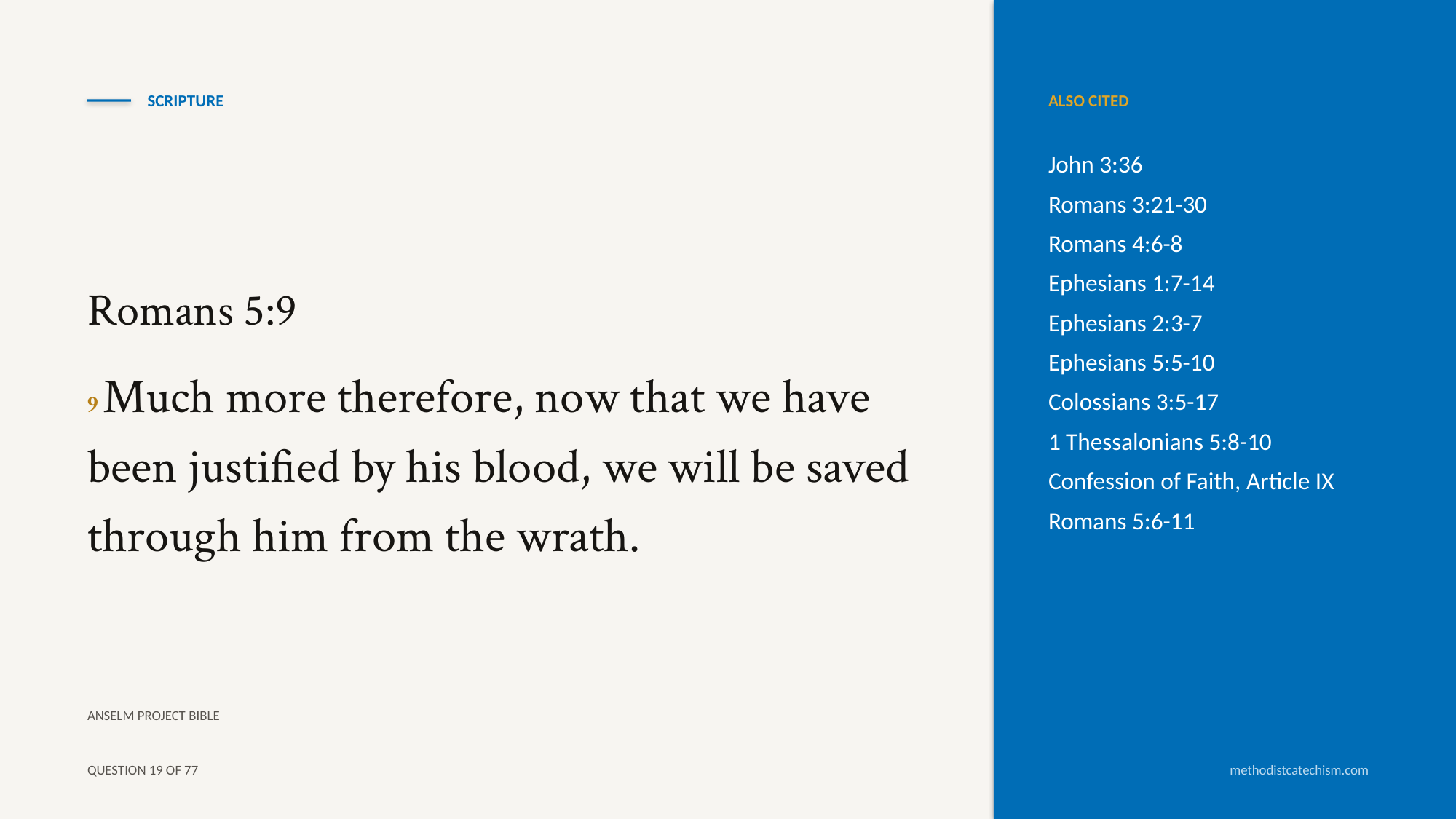

SCRIPTURE
ALSO CITED

John 3:36
Romans 3:21-30
Romans 4:6-8
Ephesians 1:7-14
Ephesians 2:3-7
Ephesians 5:5-10
Colossians 3:5-17
1 Thessalonians 5:8-10
Confession of Faith, Article IX
Romans 5:6-11
Romans 5:9
9 Much more therefore, now that we have been justified by his blood, we will be saved through him from the wrath.
ANSELM PROJECT BIBLE
QUESTION 19 OF 77
methodistcatechism.com